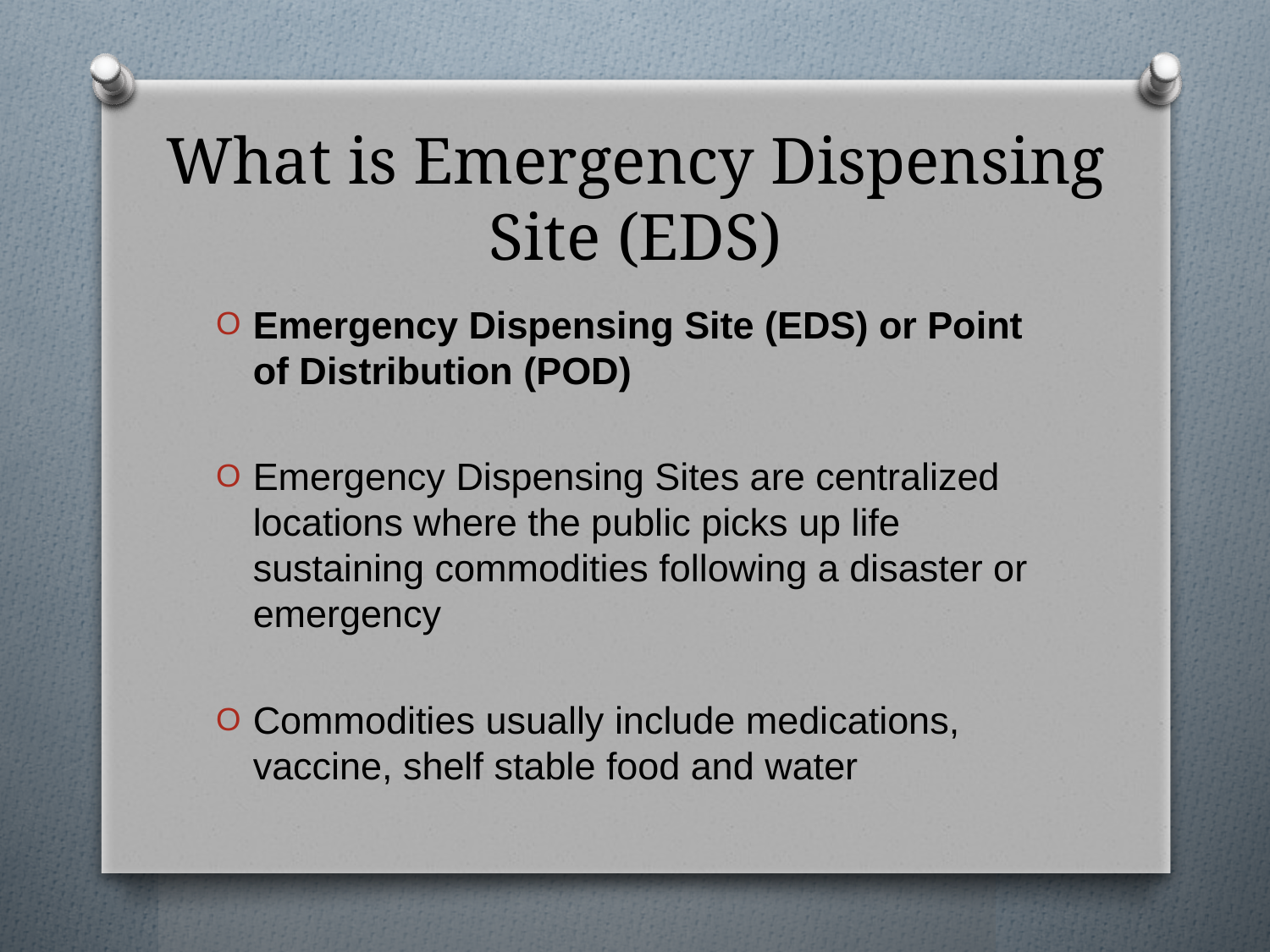

# What is Emergency Dispensing Site (EDS)
Emergency Dispensing Site (EDS) or Point of Distribution (POD)

Emergency Dispensing Sites are centralized locations where the public picks up life sustaining commodities following a disaster or emergency

Commodities usually include medications, vaccine, shelf stable food and water